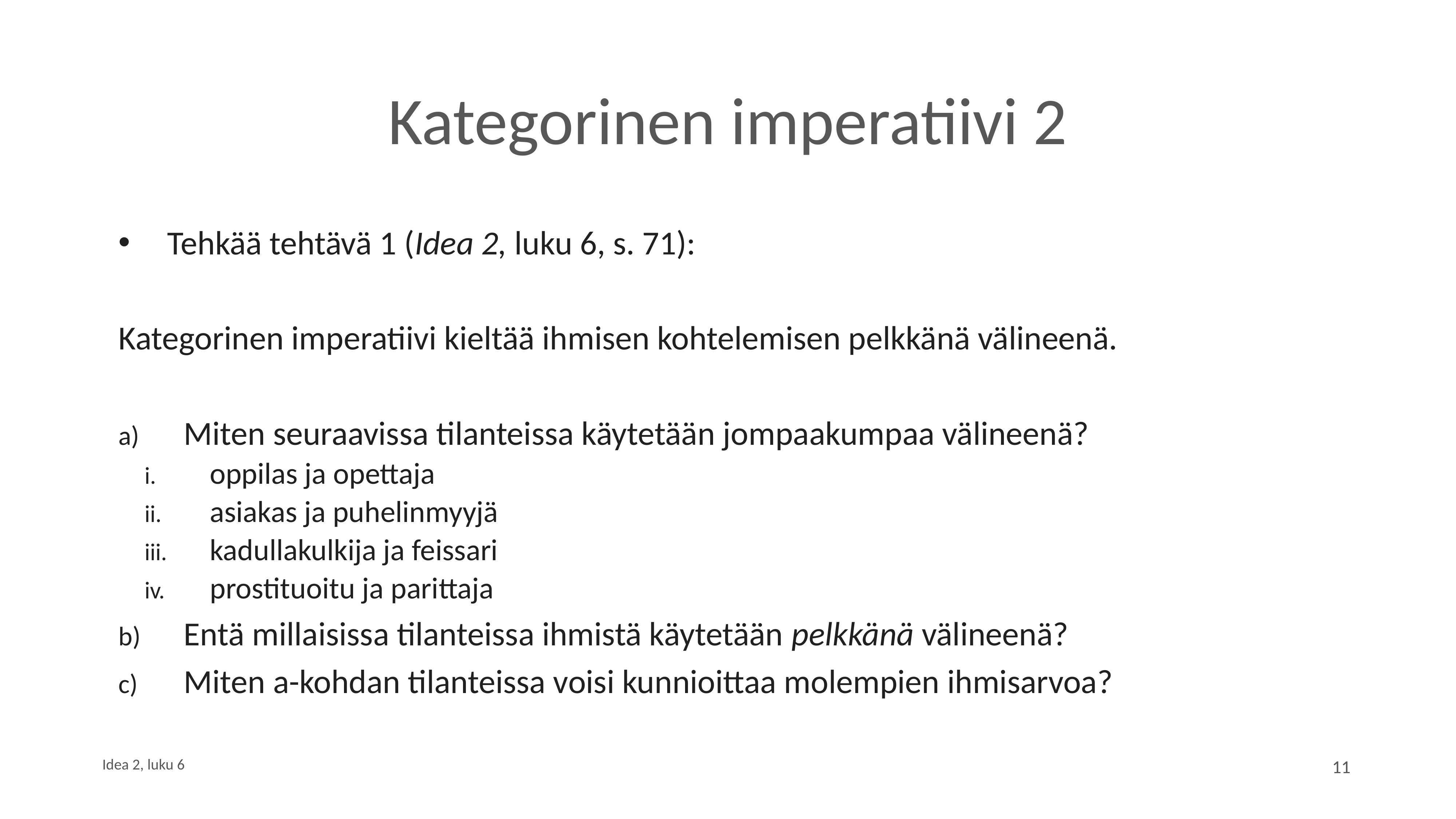

# Kategorinen imperatiivi 2
Tehkää tehtävä 1 (Idea 2, luku 6, s. 71):

Kategorinen imperatiivi kieltää ihmisen kohtelemisen pelkkänä välineenä.

Miten seuraavissa tilanteissa käytetään jompaakumpaa välineenä?
oppilas ja opettaja
asiakas ja puhelinmyyjä
kadullakulkija ja feissari
prostituoitu ja parittaja
Entä millaisissa tilanteissa ihmistä käytetään pelkkänä välineenä?
Miten a-kohdan tilanteissa voisi kunnioittaa molempien ihmisarvoa?

11
Idea 2, luku 6